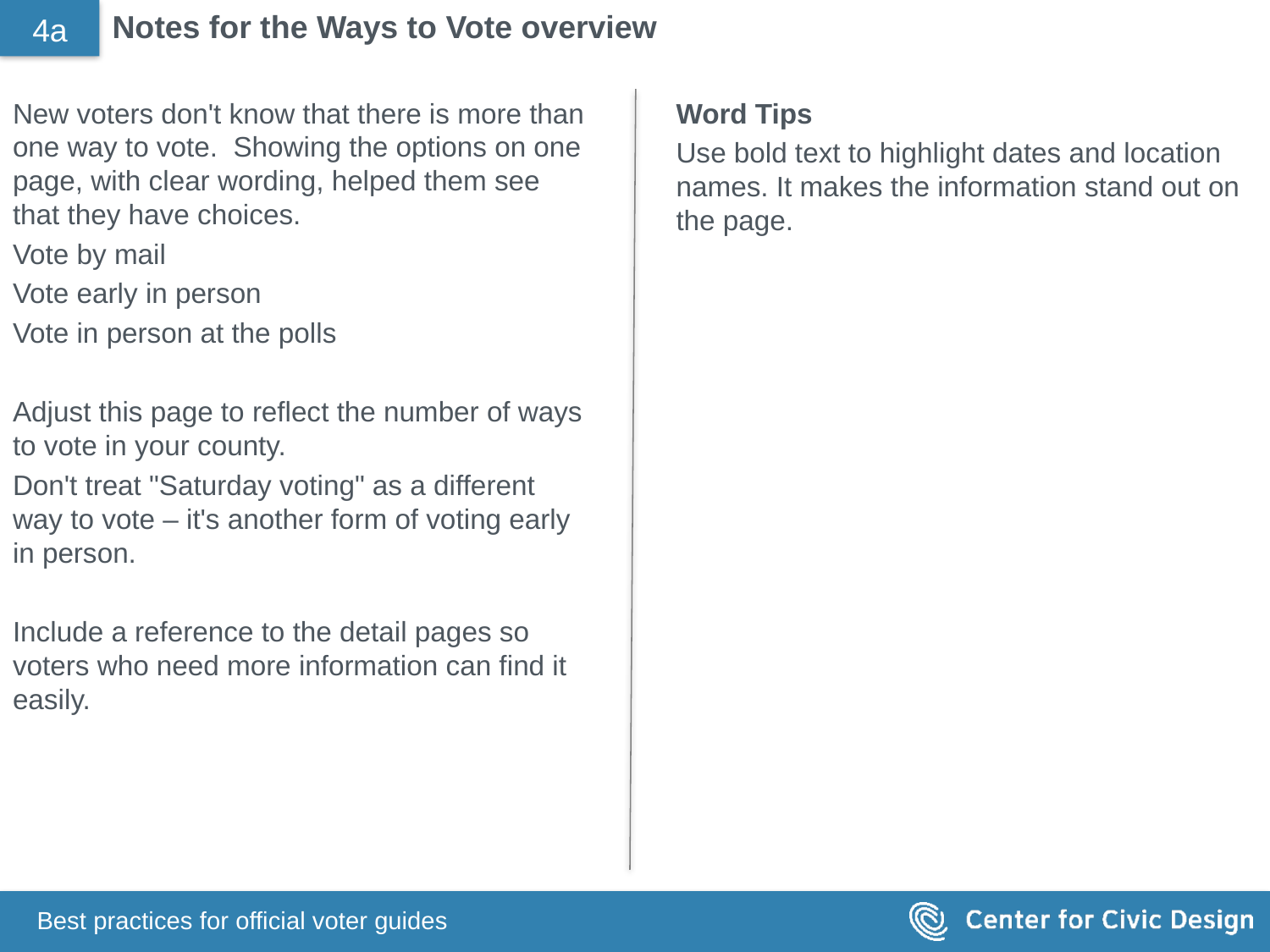

# Notes for the Ways to Vote overview
4a
New voters don't know that there is more than one way to vote.  Showing the options on one page, with clear wording, helped them see that they have choices.
Vote by mail
Vote early in person
Vote in person at the polls

Adjust this page to reflect the number of ways to vote in your county.
Don't treat "Saturday voting" as a different way to vote – it's another form of voting early in person.

Include a reference to the detail pages so voters who need more information can find it easily.

Word Tips
Use bold text to highlight dates and location names. It makes the information stand out on the page.